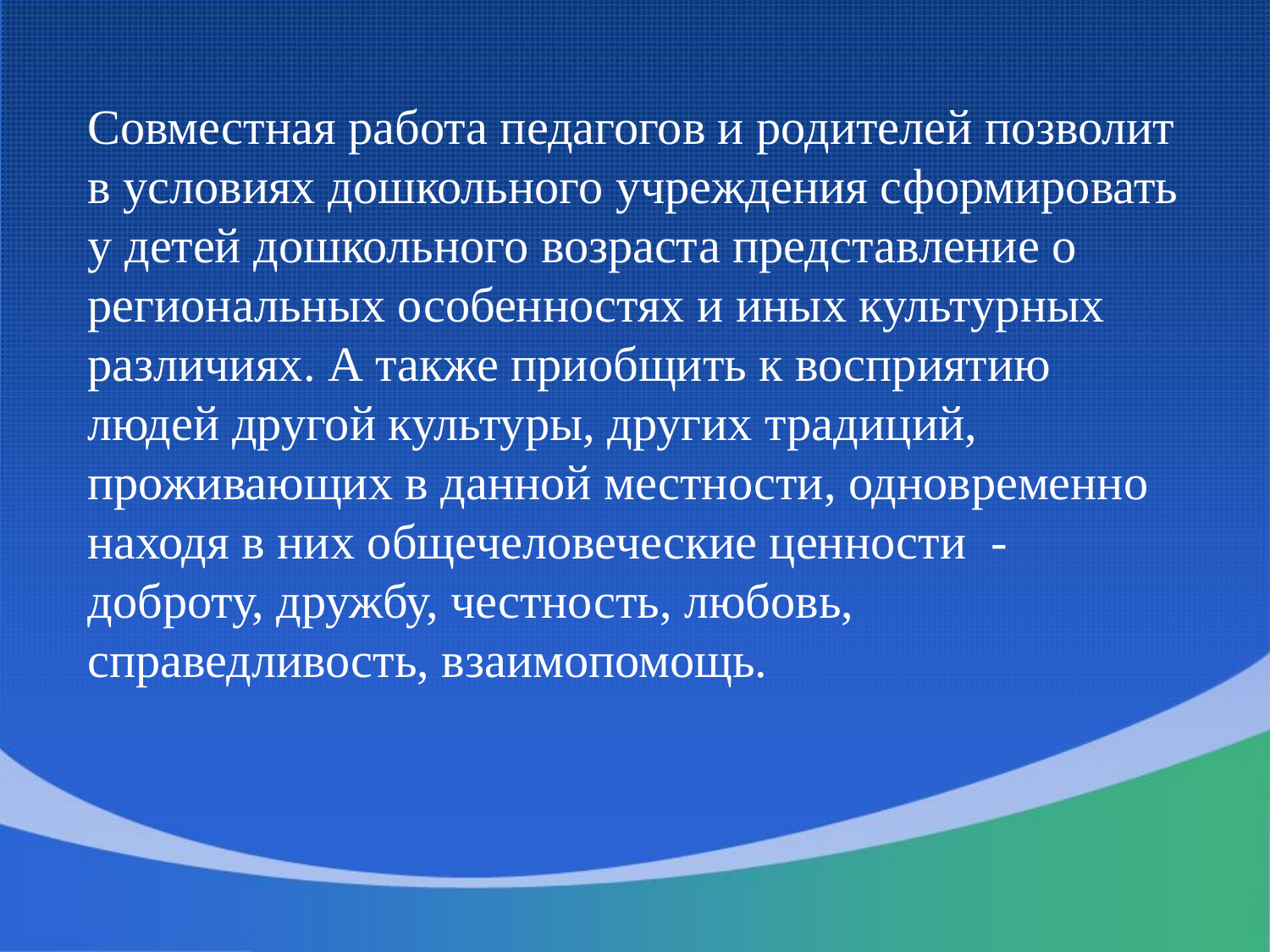

# Совместная работа педагогов и родителей позволит в условиях дошкольного учреждения сформировать у детей дошкольного возраста представление о региональных особенностях и иных культурных различиях. А также приобщить к восприятию людей другой культуры, других традиций, проживающих в данной местности, одновременно находя в них общечеловеческие ценности  - доброту, дружбу, честность, любовь, справедливость, взаимопомощь.